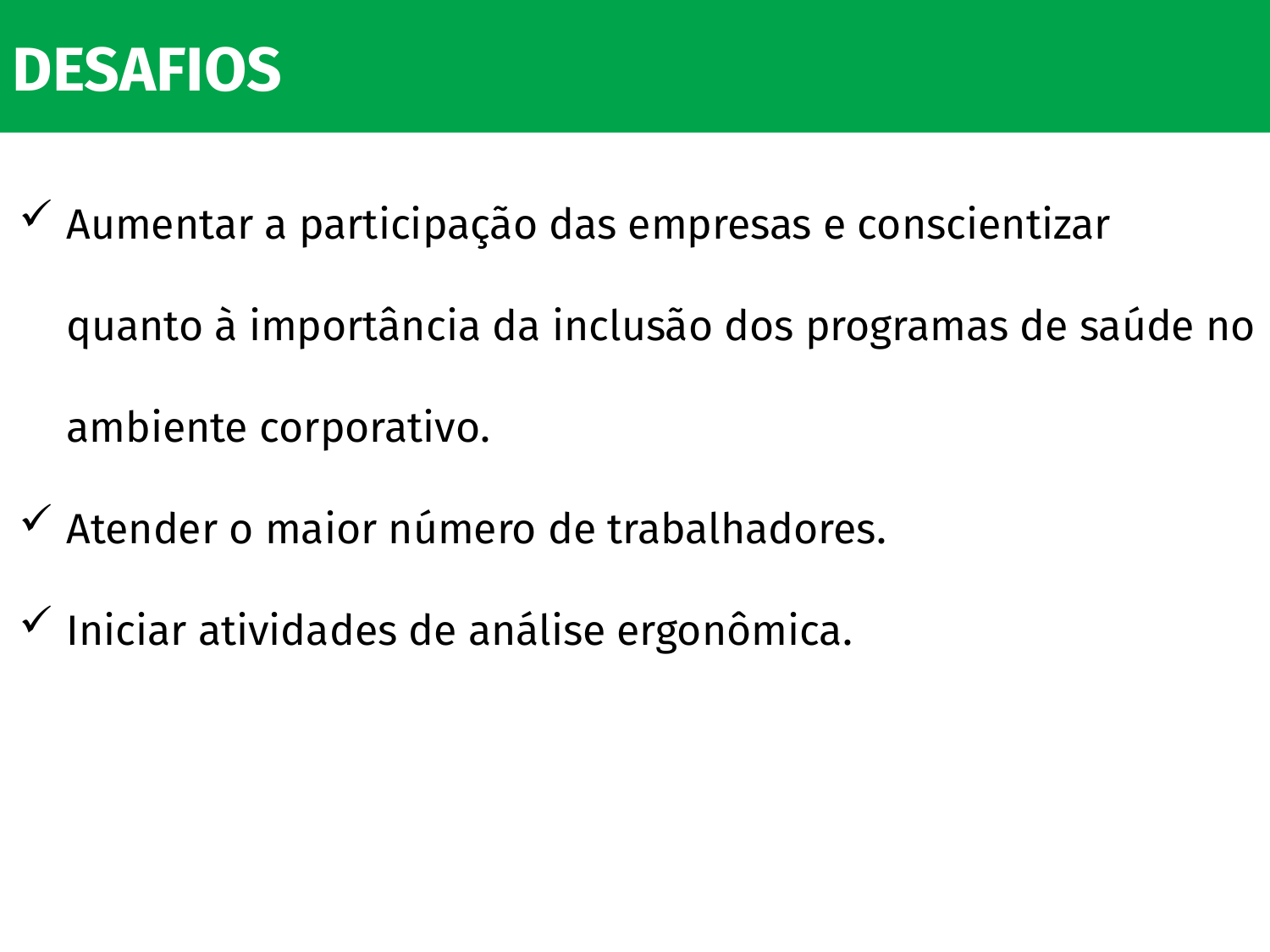

DESAFIOS
Aumentar a participação das empresas e conscientizar quanto à importância da inclusão dos programas de saúde no ambiente corporativo.
Atender o maior número de trabalhadores.
Iniciar atividades de análise ergonômica.